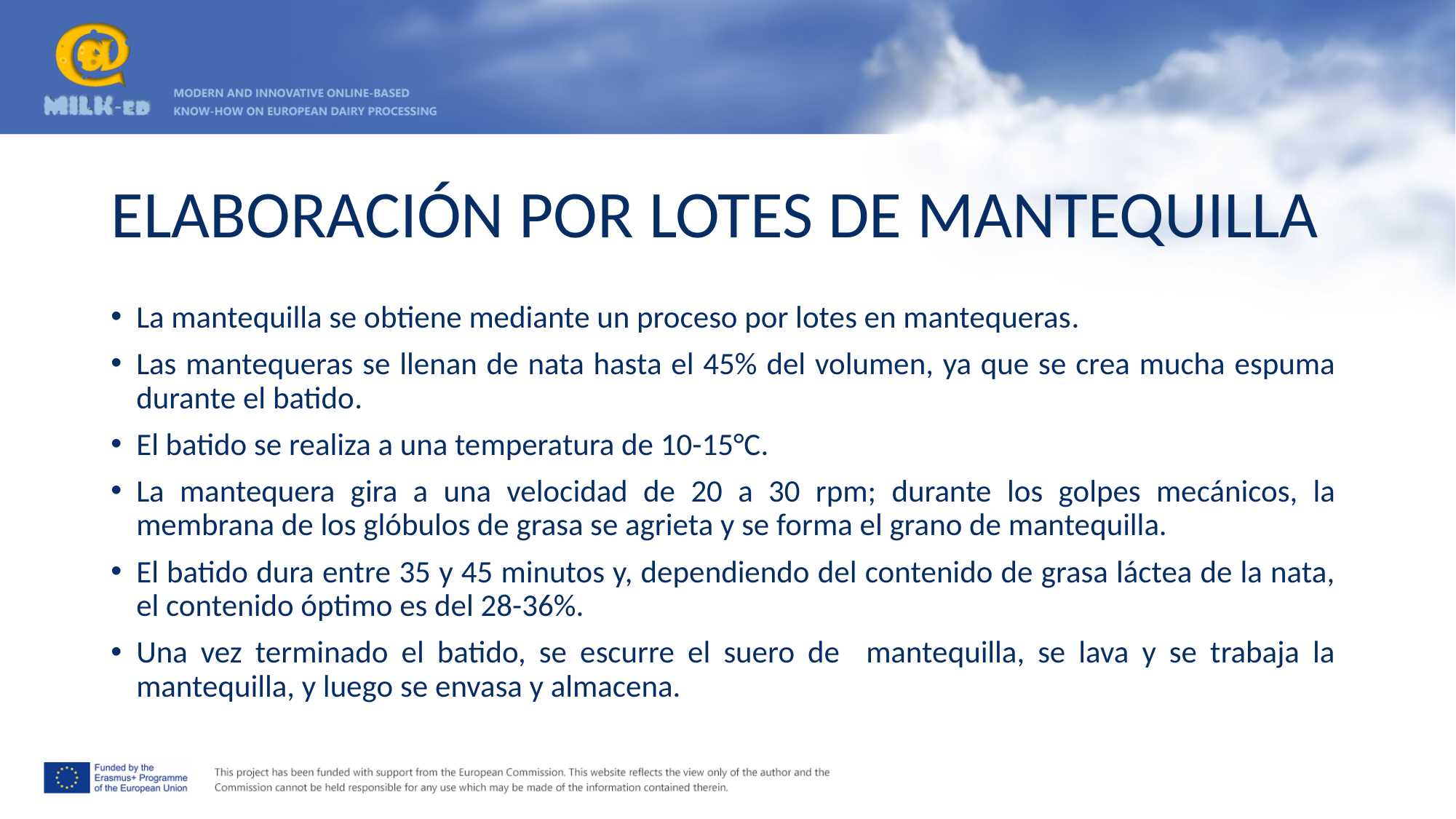

# ELABORACIÓN POR LOTES DE MANTEQUILLA
La mantequilla se obtiene mediante un proceso por lotes en mantequeras.
Las mantequeras se llenan de nata hasta el 45% del volumen, ya que se crea mucha espuma durante el batido.
El batido se realiza a una temperatura de 10-15°C.
La mantequera gira a una velocidad de 20 a 30 rpm; durante los golpes mecánicos, la membrana de los glóbulos de grasa se agrieta y se forma el grano de mantequilla.
El batido dura entre 35 y 45 minutos y, dependiendo del contenido de grasa láctea de la nata, el contenido óptimo es del 28-36%.
Una vez terminado el batido, se escurre el suero de  mantequilla, se lava y se trabaja la mantequilla, y luego se envasa y almacena.